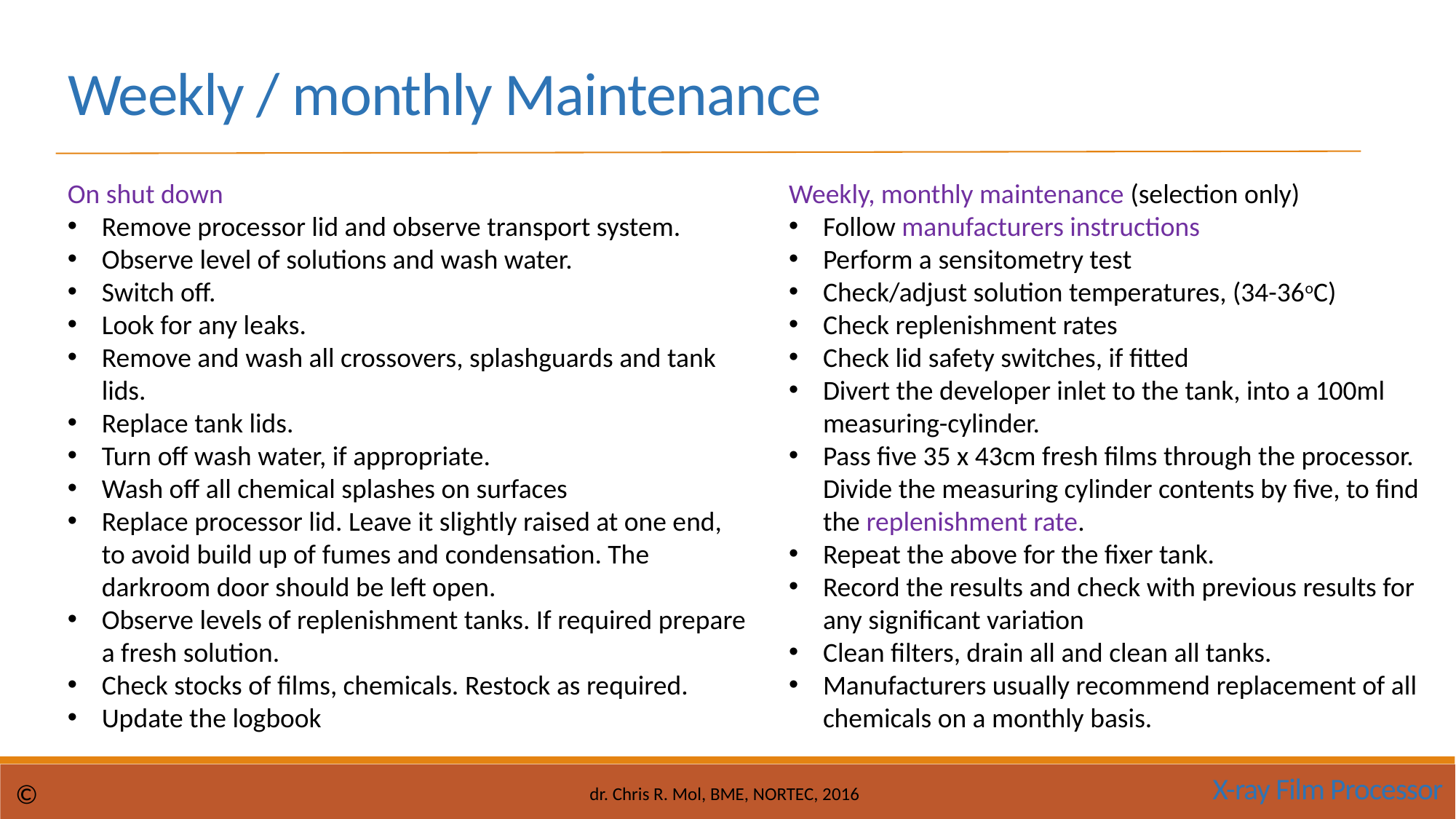

Weekly / monthly Maintenance
On shut down
Remove processor lid and observe transport system.
Observe level of solutions and wash water.
Switch off.
Look for any leaks.
Remove and wash all crossovers, splashguards and tank lids.
Replace tank lids.
Turn off wash water, if appropriate.
Wash off all chemical splashes on surfaces
Replace processor lid. Leave it slightly raised at one end, to avoid build up of fumes and condensation. The darkroom door should be left open.
Observe levels of replenishment tanks. If required prepare a fresh solution.
Check stocks of films, chemicals. Restock as required.
Update the logbook
Weekly, monthly maintenance (selection only)
Follow manufacturers instructions
Perform a sensitometry test
Check/adjust solution temperatures, (34-36oC)
Check replenishment rates
Check lid safety switches, if fitted
Divert the developer inlet to the tank, into a 100ml measuring-cylinder.
Pass five 35 x 43cm fresh films through the processor. Divide the measuring cylinder contents by five, to find the replenishment rate.
Repeat the above for the fixer tank.
Record the results and check with previous results for any significant variation
Clean filters, drain all and clean all tanks.
Manufacturers usually recommend replacement of all chemicals on a monthly basis.
X-ray Film Processor
©
dr. Chris R. Mol, BME, NORTEC, 2016